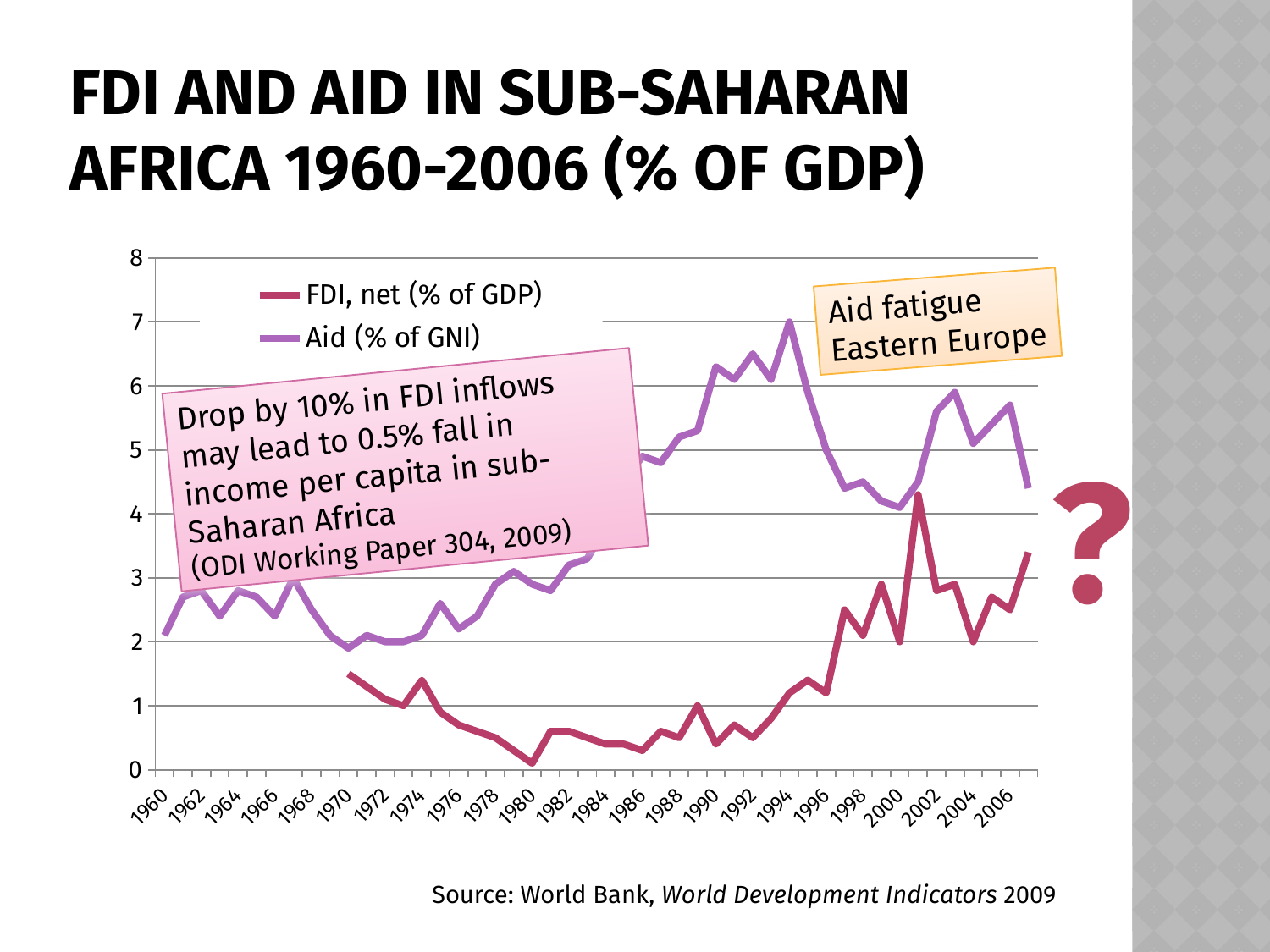

# fdi and aid in sub-saharan africa 1960-2006 (% of GDP)

### Chart

| Category | FDI, net (% of GDP) | Aid (% of GNI) |
|---|---|---|
| 1960 | None | 2.1 |
| 1961 | None | 2.7 |
| 1962 | None | 2.8 |
| 1963 | None | 2.4 |
| 1964 | None | 2.8 |
| 1965 | None | 2.7 |
| 1966 | None | 2.4 |
| 1967 | None | 3.0 |
| 1968 | None | 2.5 |
| 1969 | None | 2.1 |
| 1970 | 1.5 | 1.9000000000000001 |
| 1971 | 1.3 | 2.1 |
| 1972 | 1.1 | 2.0 |
| 1973 | 1.0 | 2.0 |
| 1974 | 1.4 | 2.1 |
| 1975 | 0.9 | 2.6 |
| 1976 | 0.7000000000000001 | 2.2 |
| 1977 | 0.6000000000000001 | 2.4 |
| 1978 | 0.5 | 2.9 |
| 1979 | 0.30000000000000004 | 3.1 |
| 1980 | 0.1 | 2.9 |
| 1981 | 0.6000000000000001 | 2.8 |
| 1982 | 0.6000000000000001 | 3.2 |
| 1983 | 0.5 | 3.3 |
| 1984 | 0.4 | 3.8 |
| 1985 | 0.4 | 4.5 |
| 1986 | 0.30000000000000004 | 4.9 |
| 1987 | 0.6000000000000001 | 4.8 |
| 1988 | 0.5 | 5.2 |
| 1989 | 1.0 | 5.3 |
| 1990 | 0.4 | 6.3 |
| 1991 | 0.7000000000000001 | 6.1 |
| 1992 | 0.5 | 6.5 |
| 1993 | 0.8 | 6.1 |
| 1994 | 1.2 | 7.0 |
| 1995 | 1.4 | 5.9 |
| 1996 | 1.2 | 5.0 |
| 1997 | 2.5 | 4.4 |
| 1998 | 2.1 | 4.5 |
| 1999 | 2.9 | 4.2 |
| 2000 | 2.0 | 4.1 |
| 2001 | 4.3 | 4.5 |
| 2002 | 2.8 | 5.6 |
| 2003 | 2.9 | 5.9 |
| 2004 | 2.0 | 5.1 |
| 2005 | 2.7 | 5.4 |
| 2006 | 2.5 | 5.7 |
| 2007 | 3.4 | 4.4 |
Aid fatigue
Eastern Europe
Drop by 10% in FDI inflows may lead to 0.5% fall in income per capita in sub-Saharan Africa
(ODI Working Paper 304, 2009)
?
Source: World Bank, World Development Indicators 2009